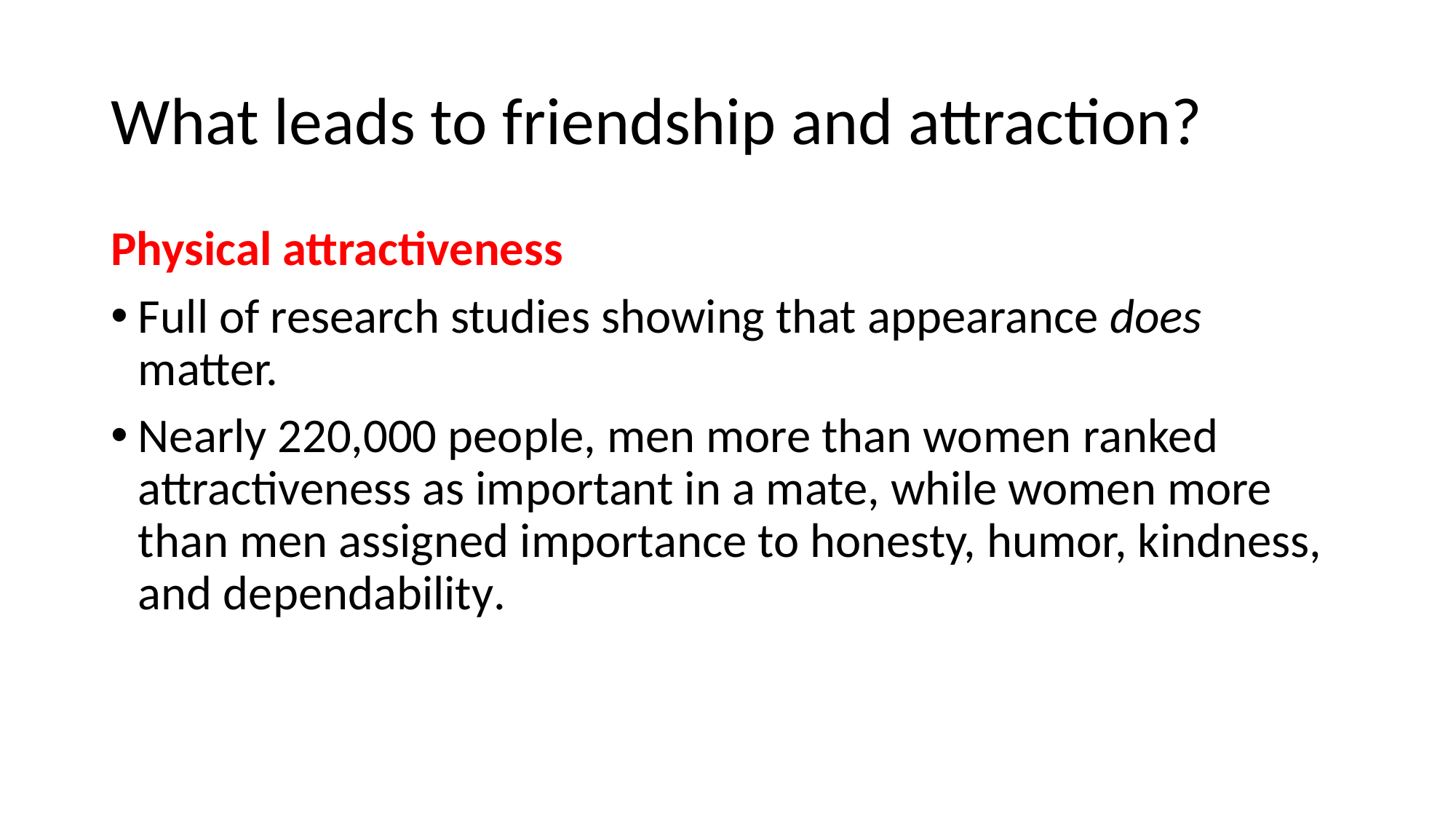

# What leads to friendship and attraction?
Physical attractiveness
Full of research studies showing that appearance does matter.
Nearly 220,000 people, men more than women ranked attractiveness as important in a mate, while women more than men assigned importance to honesty, humor, kindness, and dependability.